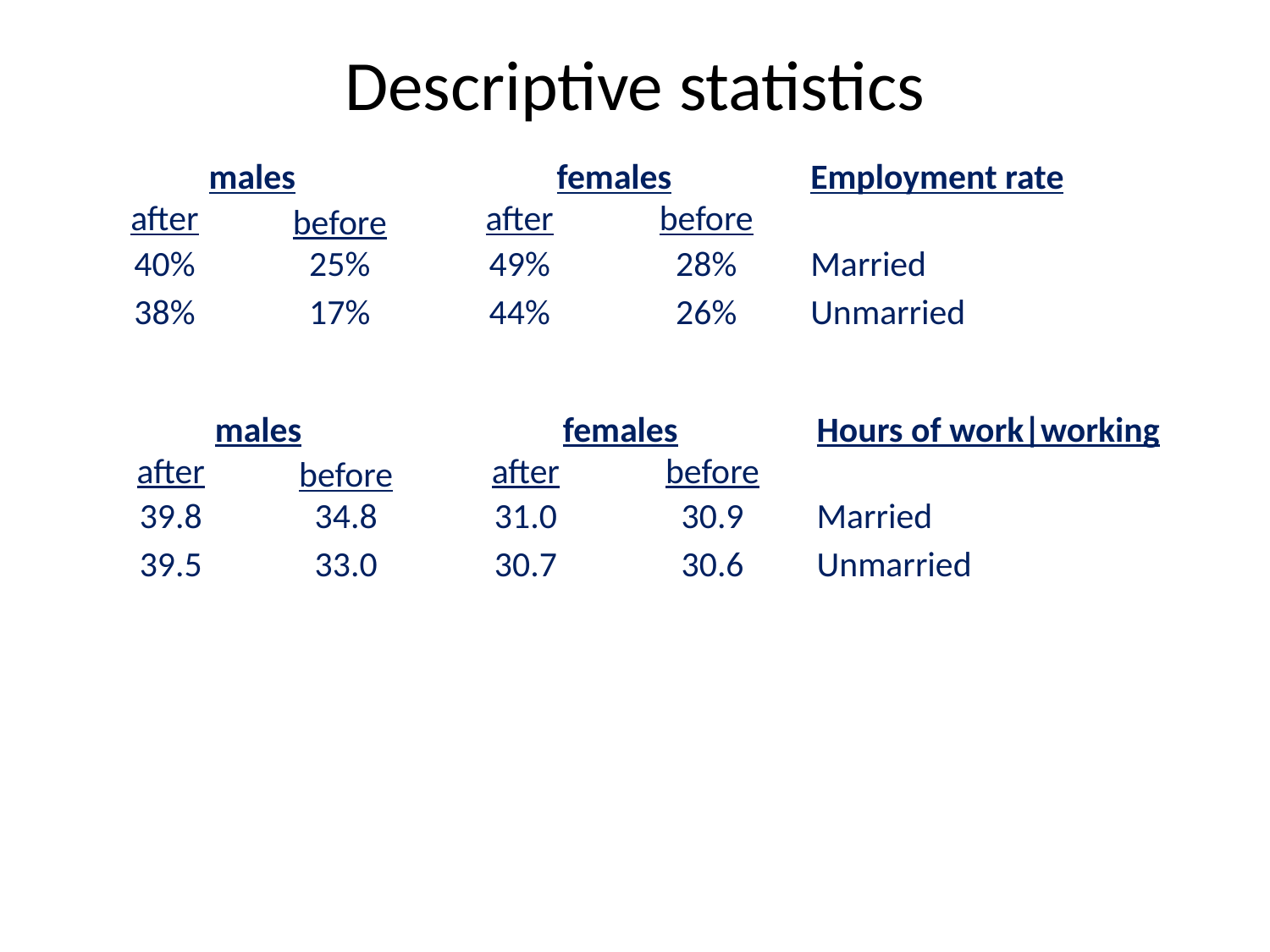

# Descriptive statistics
| males |  | females |  | Employment rate |
| --- | --- | --- | --- | --- |
| after | before | after | before |  |
| 40% | 25% | 49% | 28% | Married |
| 38% | 17% | 44% | 26% | Unmarried |
| males |  | females |  | Hours of work|working |
| --- | --- | --- | --- | --- |
| after | before | after | before |  |
| 39.8 | 34.8 | 31.0 | 30.9 | Married |
| 39.5 | 33.0 | 30.7 | 30.6 | Unmarried |